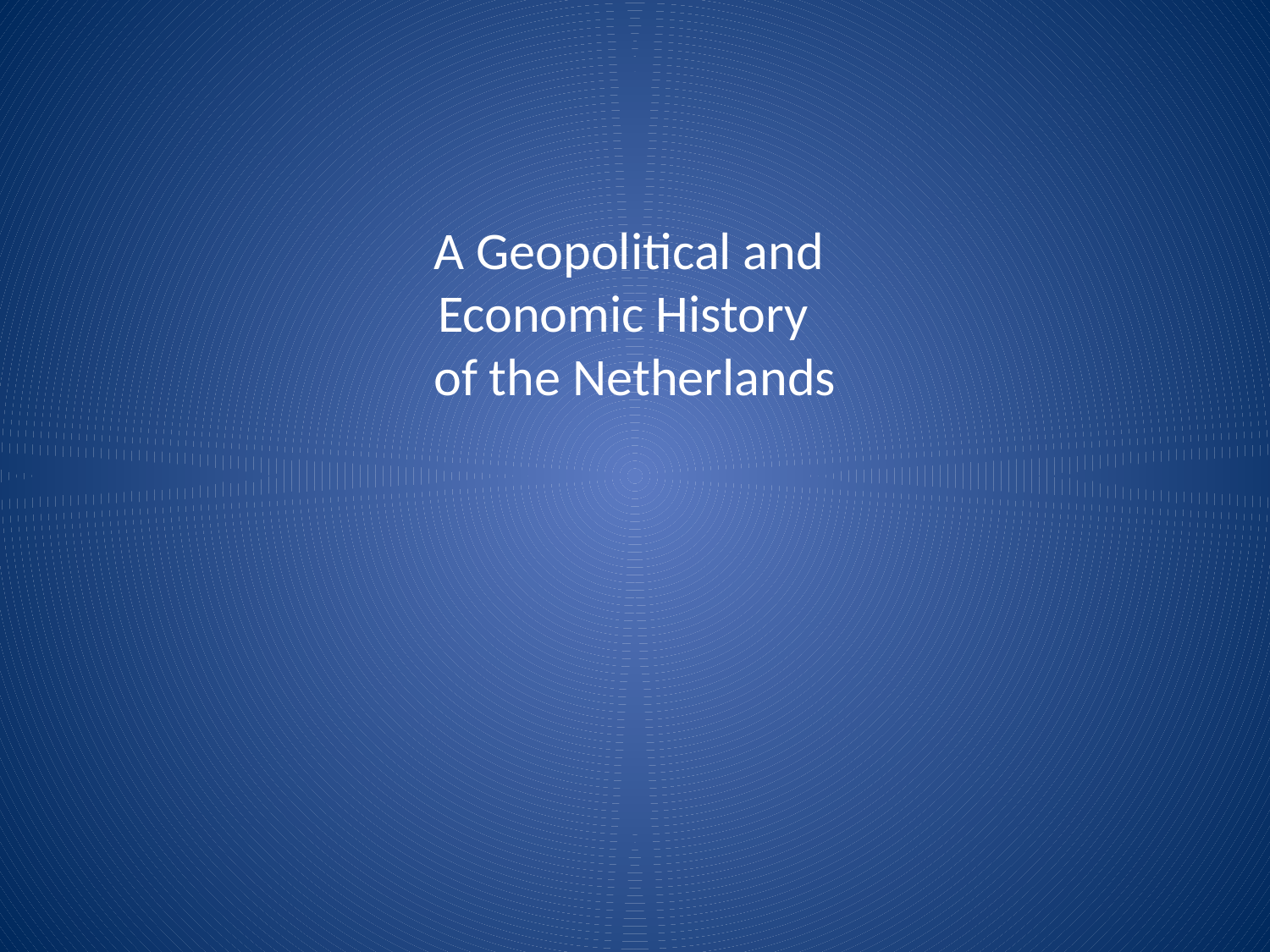

# A Geopolitical and Economic History of the Netherlands